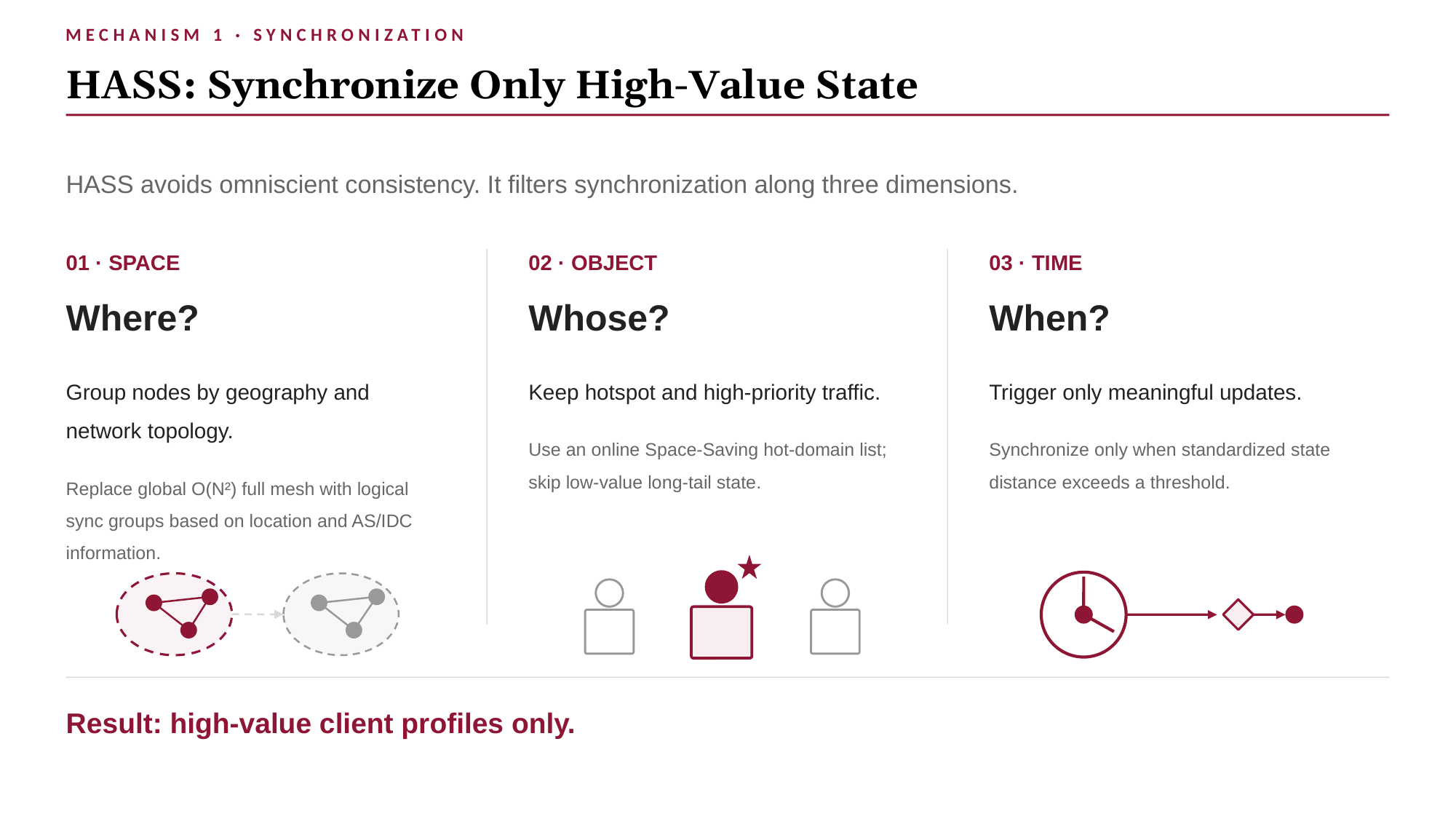

MECHANISM 1 · SYNCHRONIZATION
HASS: Synchronize Only High-Value State

HASS avoids omniscient consistency. It filters synchronization along three dimensions.
01 · SPACE

02 · OBJECT

03 · TIME
Where?
Whose?
When?
Group nodes by geography and network topology.
Keep hotspot and high-priority traffic.
Trigger only meaningful updates.
Use an online Space-Saving hot-domain list; skip low-value long-tail state.
Synchronize only when standardized state distance exceeds a threshold.
Replace global O(N²) full mesh with logical sync groups based on location and AS/IDC information.

Result: high-value client profiles only.